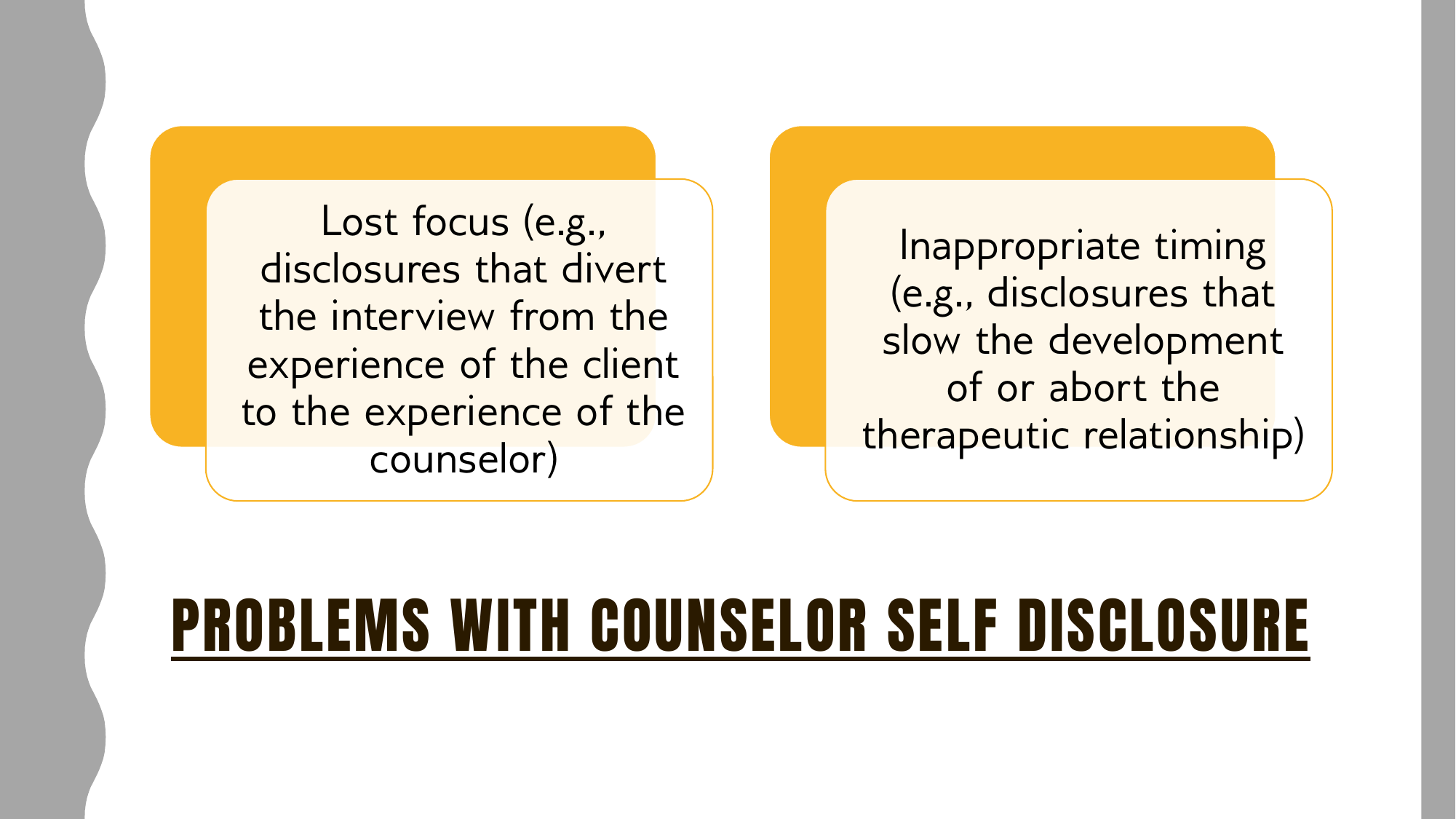

Lost focus (e.g., disclosures that divert the interview from the experience of the client to the experience of the counselor)
Inappropriate timing (e.g., disclosures that slow the development of or abort the therapeutic relationship)
# Problems with Counselor Self Disclosure